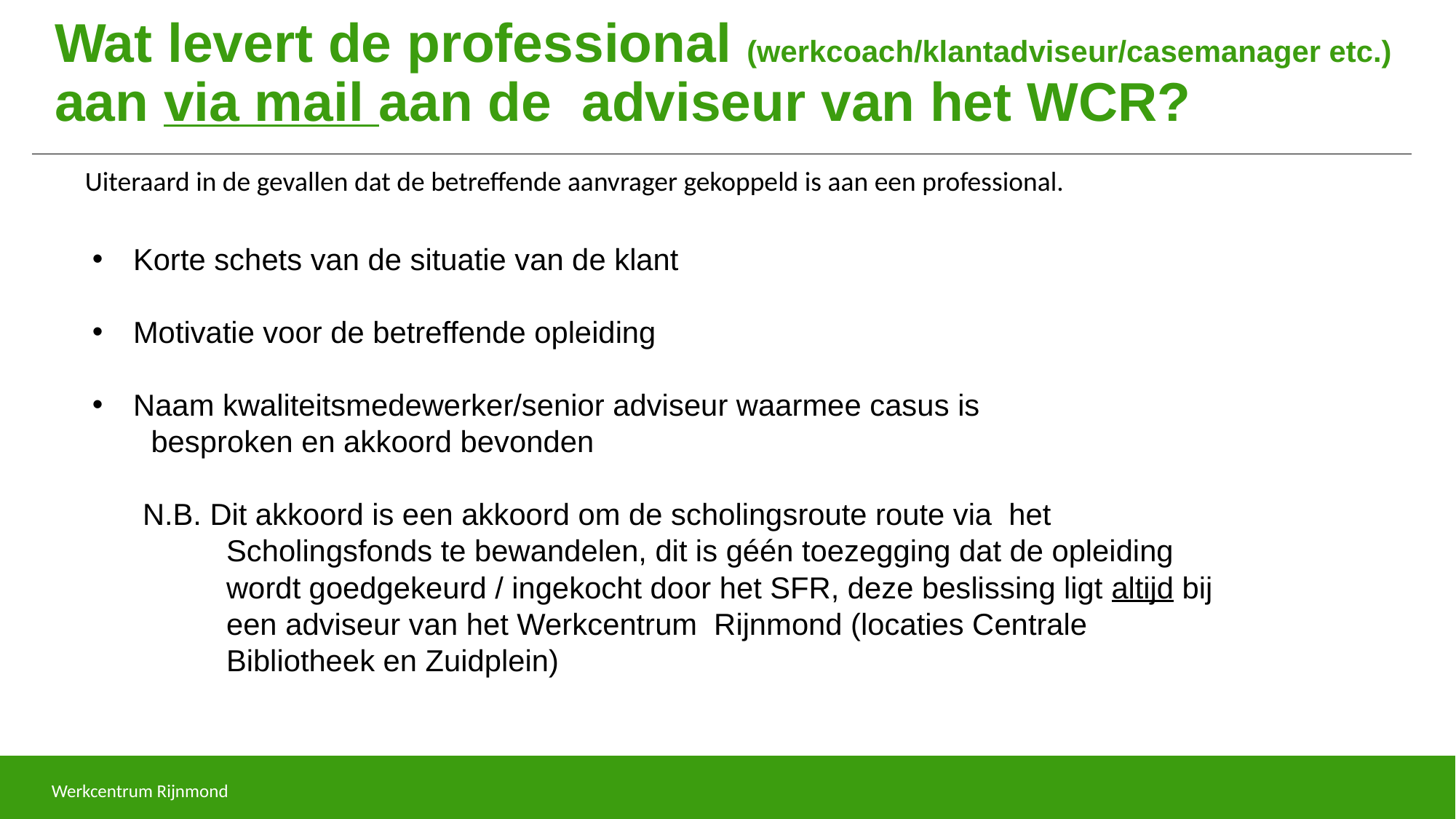

# Wat levert de professional (werkcoach/klantadviseur/casemanager etc.) aan via mail aan de  adviseur van het WCR?
Uiteraard in de gevallen dat de betreffende aanvrager gekoppeld is aan een professional.
Korte schets van de situatie van de klant

Motivatie voor de betreffende opleiding

Naam kwaliteitsmedewerker/senior adviseur waarmee casus is
       besproken en akkoord bevonden

      N.B. Dit akkoord is een akkoord om de scholingsroute route via  het
                Scholingsfonds te bewandelen, dit is géén toezegging dat de opleiding
                wordt goedgekeurd / ingekocht door het SFR, deze beslissing ligt altijd bij
                een adviseur van het Werkcentrum  Rijnmond (locaties Centrale
                Bibliotheek en Zuidplein)

Webinar 10 september 2024
Werkcentrum Rijnmond